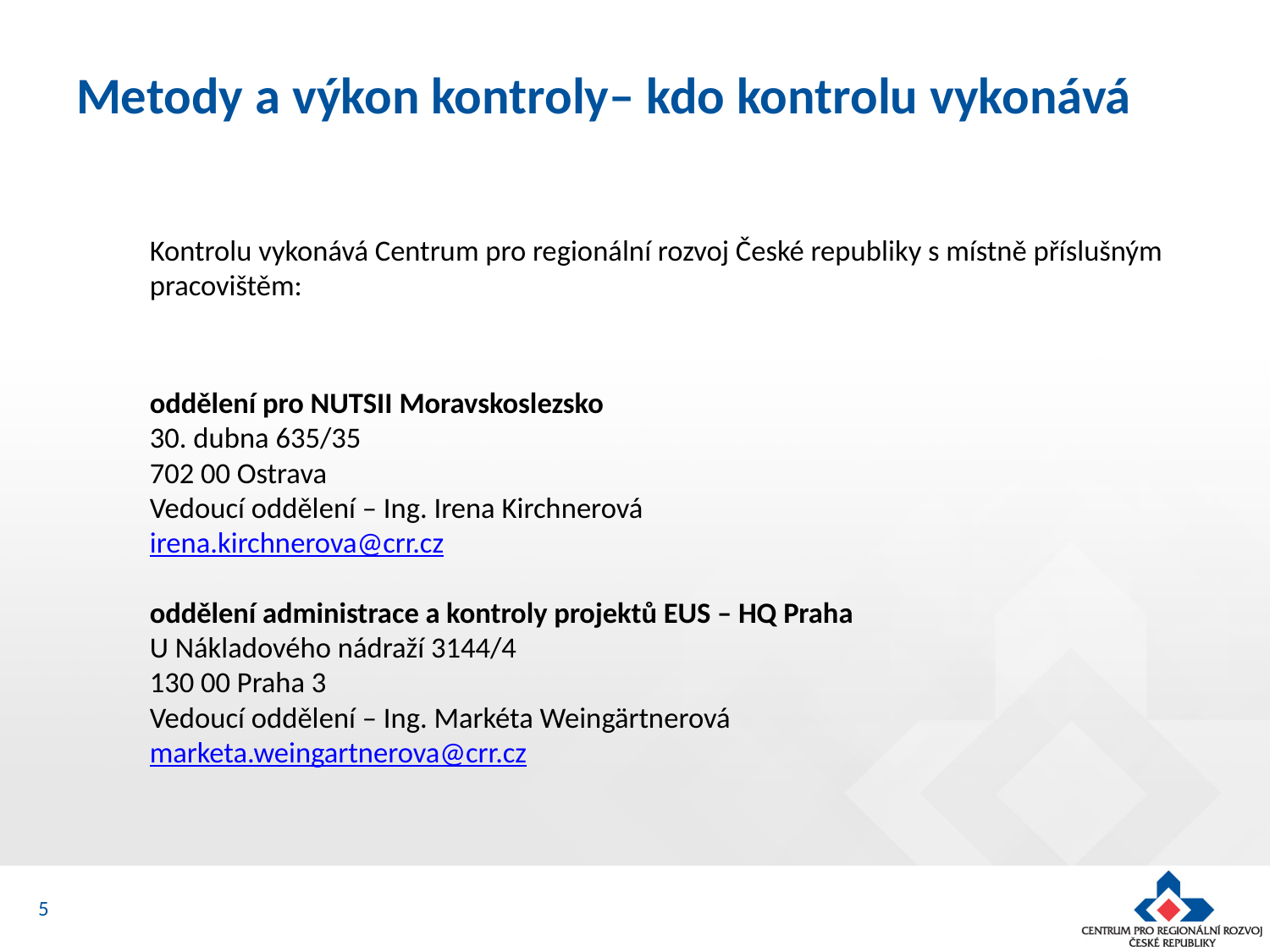

# Metody a výkon kontroly– kdo kontrolu vykonává

Kontrolu vykonává Centrum pro regionální rozvoj České republiky s místně příslušným pracovištěm:

oddělení pro NUTSII Moravskoslezsko
30. dubna 635/35
702 00 Ostrava
Vedoucí oddělení – Ing. Irena Kirchnerová
irena.kirchnerova@crr.cz

oddělení administrace a kontroly projektů EUS – HQ Praha
U Nákladového nádraží 3144/4
130 00 Praha 3
Vedoucí oddělení – Ing. Markéta Weingärtnerová
marketa.weingartnerova@crr.cz

5